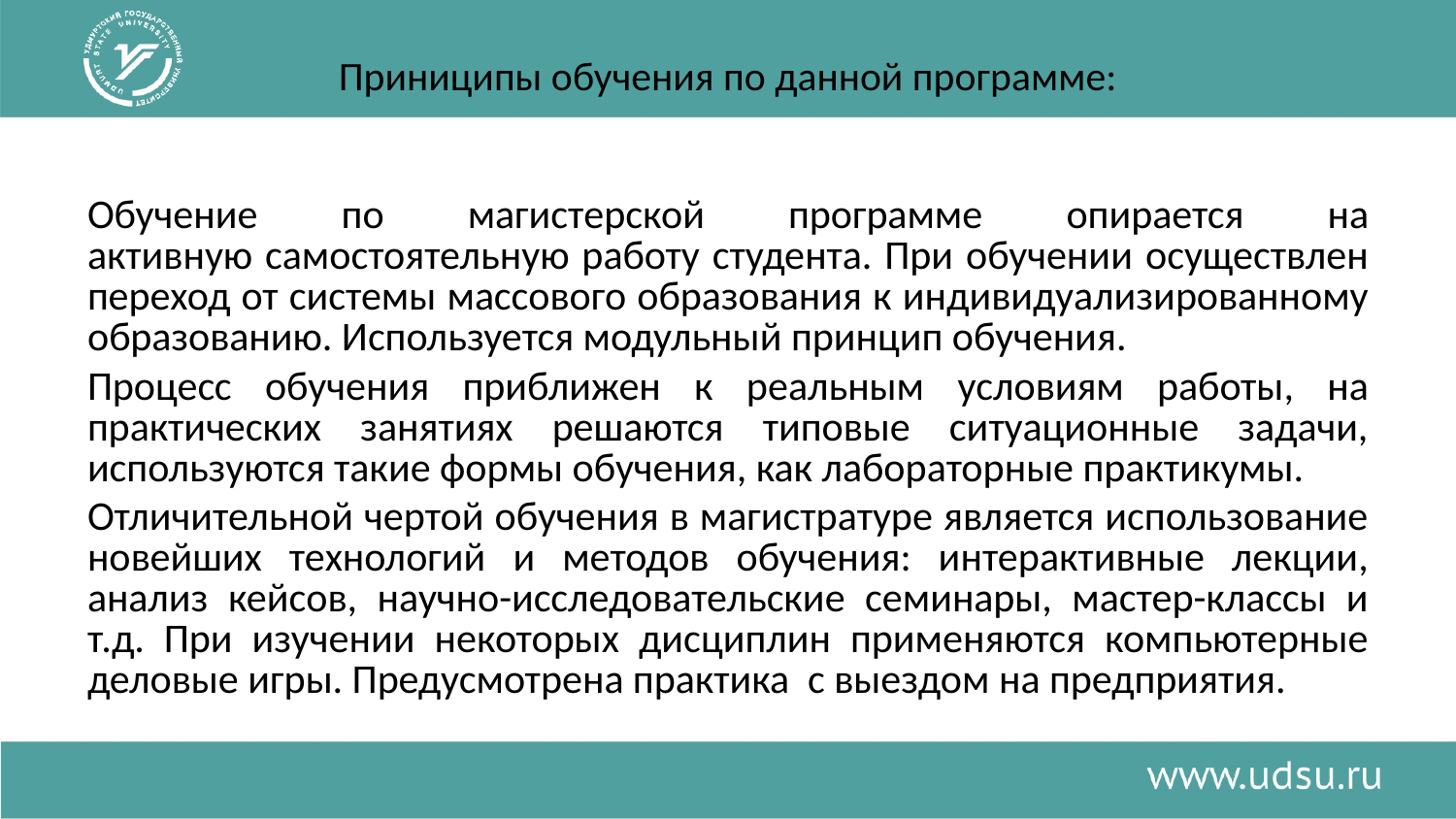

# Приниципы обучения по данной программе:
Обучение по магистерской программе опирается на
активную самостоятельную работу студента. При обучении осуществлен переход от системы массового образования к индивидуализированному образованию. Используется модульный принцип обучения.
Процесс обучения приближен к реальным условиям работы, на практических занятиях решаются типовые ситуационные задачи, используются такие формы обучения, как лабораторные практикумы.
Отличительной чертой обучения в магистратуре является использование новейших технологий и методов обучения: интерактивные лекции, анализ кейсов, научно-исследовательские семинары, мастер-классы и т.д. При изучении некоторых дисциплин применяются компьютерные деловые игры. Предусмотрена практика  с выездом на предприятия.